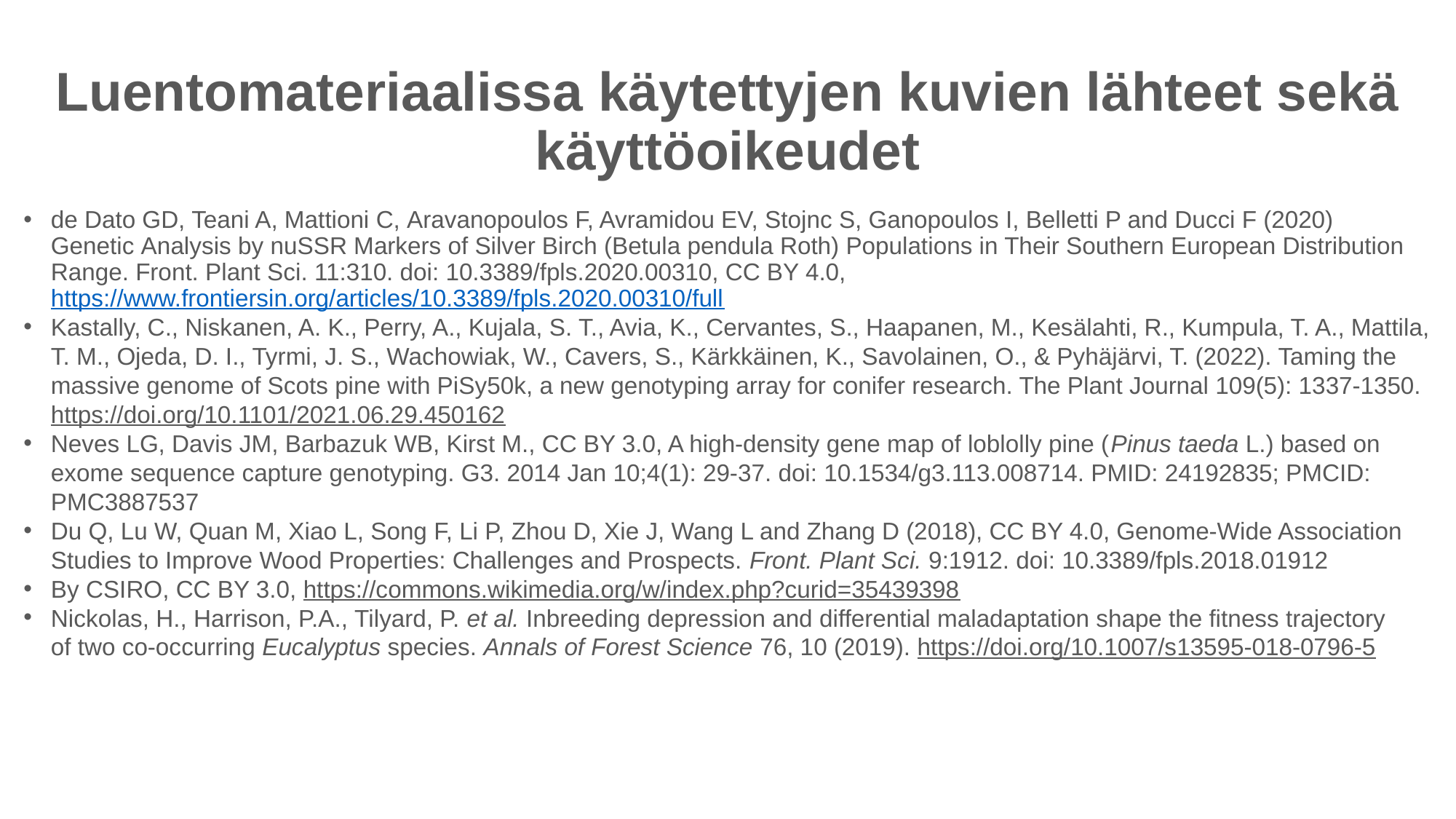

# Luentomateriaalissa käytettyjen kuvien lähteet sekä käyttöoikeudet
de Dato GD, Teani A, Mattioni C, Aravanopoulos F, Avramidou EV, Stojnc S, Ganopoulos I, Belletti P and Ducci F (2020) Genetic Analysis by nuSSR Markers of Silver Birch (Betula pendula Roth) Populations in Their Southern European Distribution Range. Front. Plant Sci. 11:310. doi: 10.3389/fpls.2020.00310, CC BY 4.0, https://www.frontiersin.org/articles/10.3389/fpls.2020.00310/full
Kastally, C., Niskanen, A. K., Perry, A., Kujala, S. T., Avia, K., Cervantes, S., Haapanen, M., Kesälahti, R., Kumpula, T. A., Mattila, T. M., Ojeda, D. I., Tyrmi, J. S., Wachowiak, W., Cavers, S., Kärkkäinen, K., Savolainen, O., & Pyhäjärvi, T. (2022). Taming the massive genome of Scots pine with PiSy50k, a new genotyping array for conifer research. The Plant Journal 109(5): 1337-1350. https://doi.org/10.1101/2021.06.29.450162
Neves LG, Davis JM, Barbazuk WB, Kirst M., CC BY 3.0, A high-density gene map of loblolly pine (Pinus taeda L.) based on exome sequence capture genotyping. G3. 2014 Jan 10;4(1): 29-37. doi: 10.1534/g3.113.008714. PMID: 24192835; PMCID: PMC3887537
Du Q, Lu W, Quan M, Xiao L, Song F, Li P, Zhou D, Xie J, Wang L and Zhang D (2018), CC BY 4.0, Genome-Wide Association Studies to Improve Wood Properties: Challenges and Prospects. Front. Plant Sci. 9:1912. doi: 10.3389/fpls.2018.01912
By CSIRO, CC BY 3.0, https://commons.wikimedia.org/w/index.php?curid=35439398
Nickolas, H., Harrison, P.A., Tilyard, P. et al. Inbreeding depression and differential maladaptation shape the fitness trajectory of two co-occurring Eucalyptus species. Annals of Forest Science 76, 10 (2019). https://doi.org/10.1007/s13595-018-0796-5